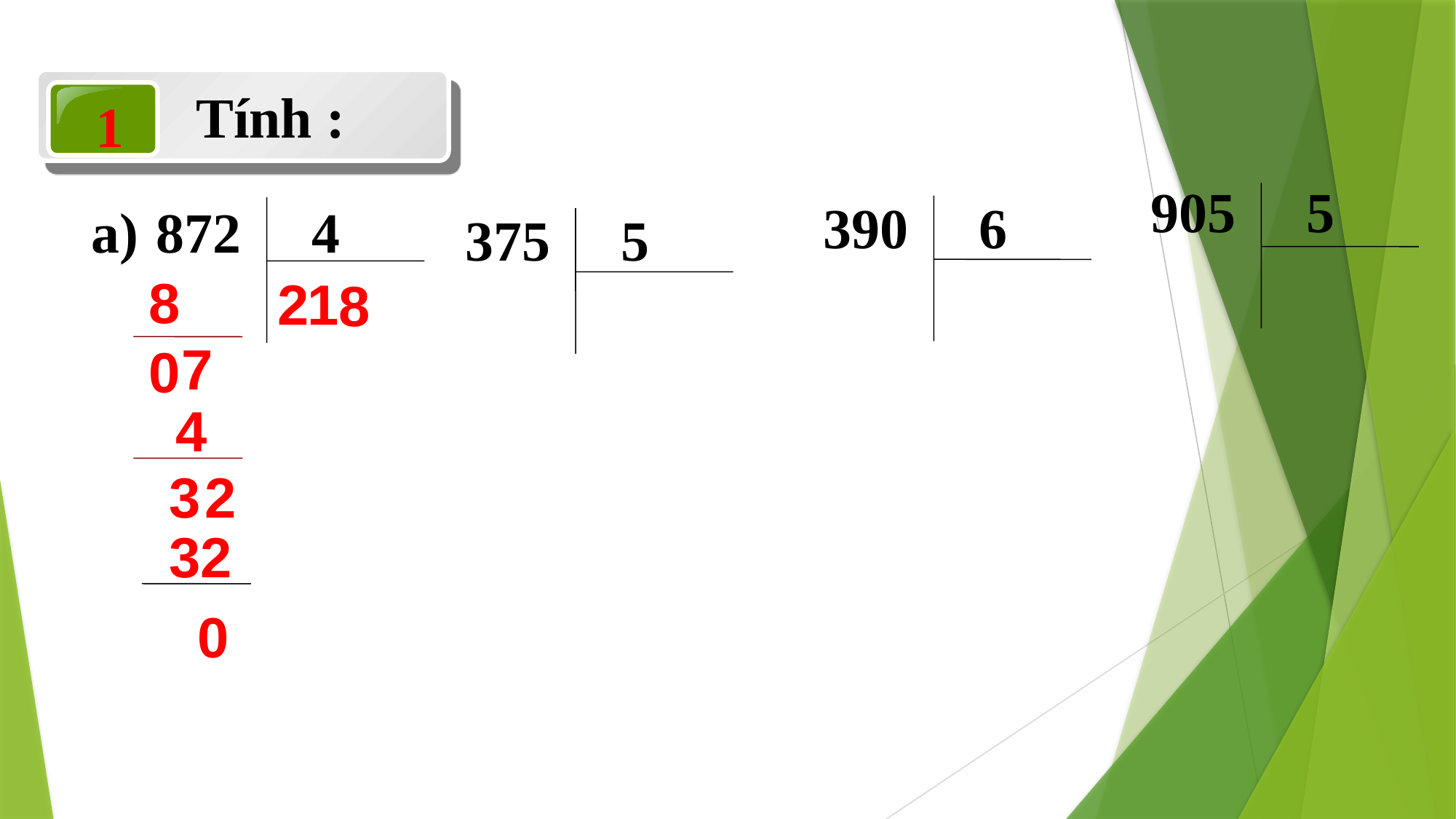

Tính :

1
905     5

390     6

872     4

a)
375     5

8
2
1
8
7
0

4
3
2
32
0